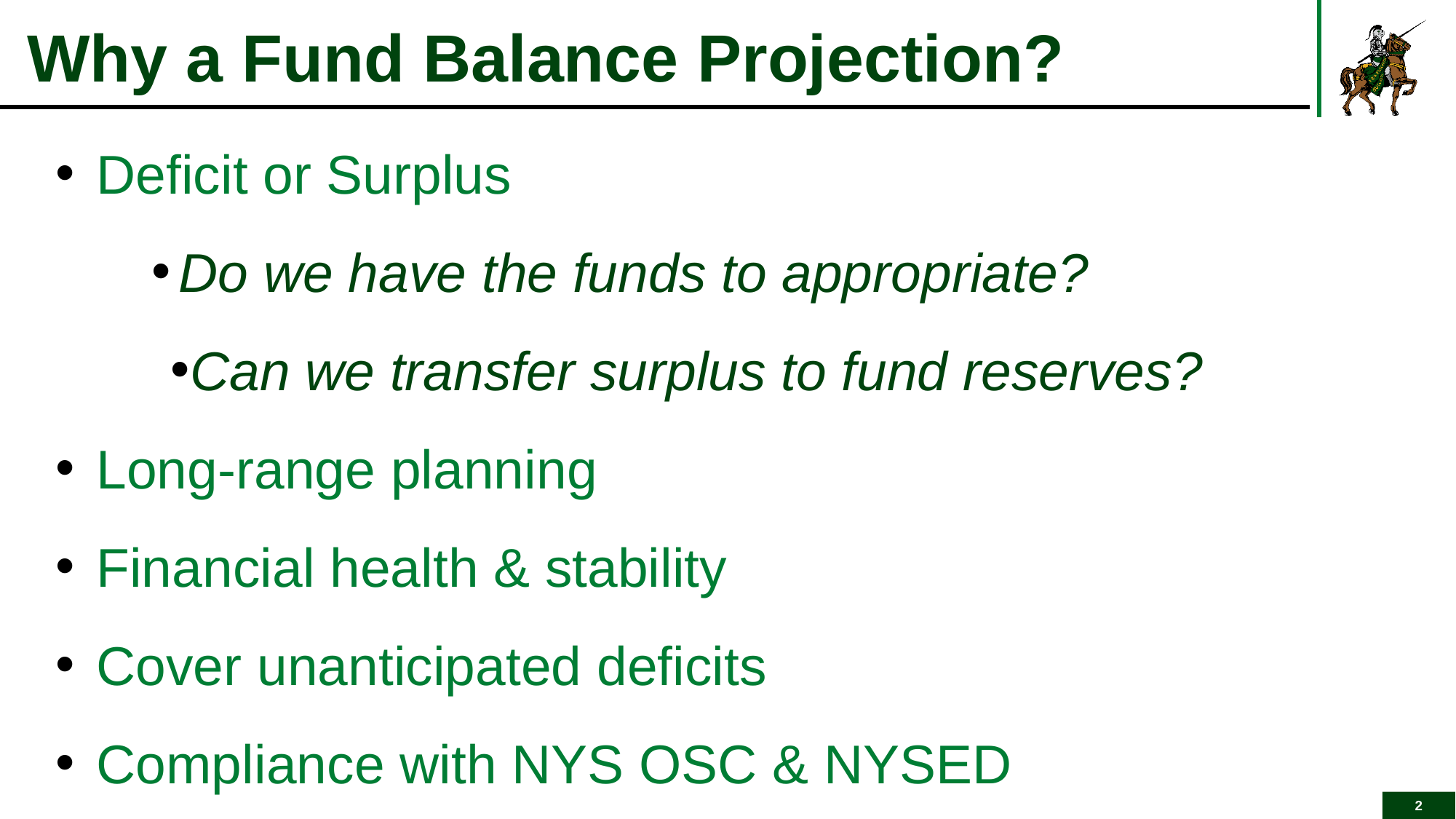

# Why a Fund Balance Projection?
Deficit or Surplus
Do we have the funds to appropriate?
Can we transfer surplus to fund reserves?
Long-range planning
Financial health & stability
Cover unanticipated deficits
Compliance with NYS OSC & NYSED

2